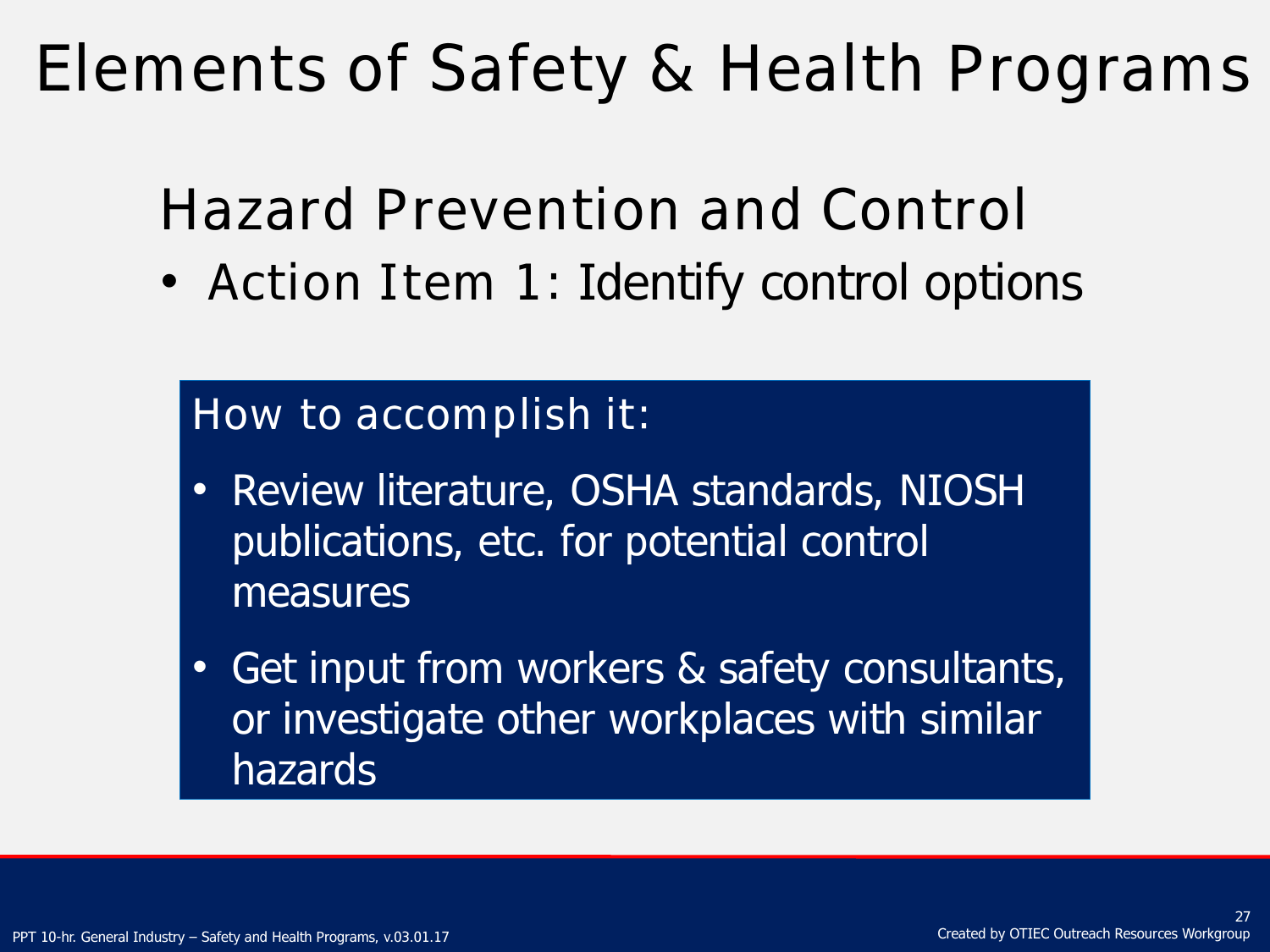

# Elements of Safety & Health Programs
Hazard Prevention and Control
Action Item 1: Identify control options

How to accomplish it:

Review literature, OSHA standards, NIOSH publications, etc. for potential control measures

Get input from workers & safety consultants, or investigate other workplaces with similar hazards